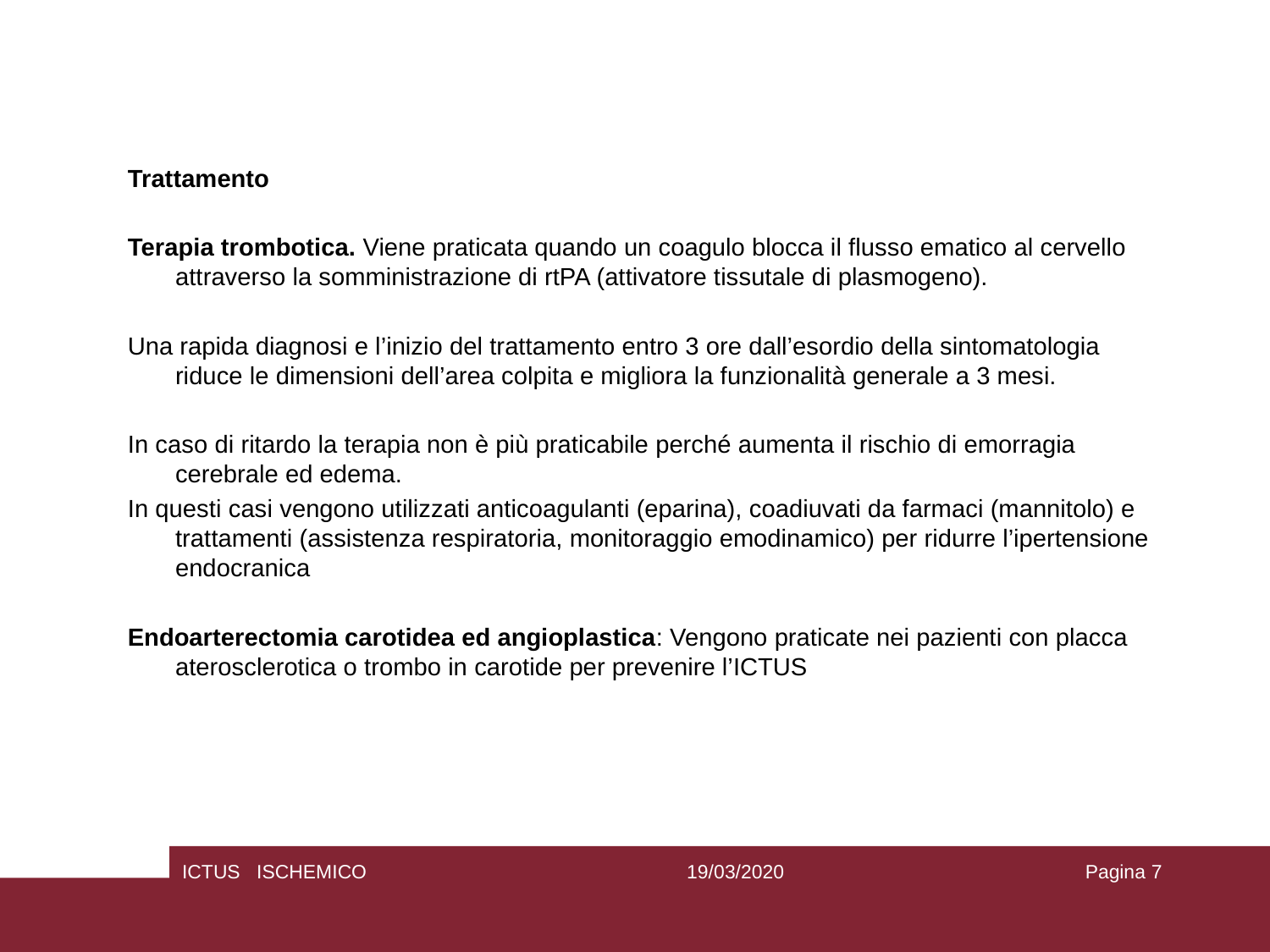

Trattamento

Terapia trombotica. Viene praticata quando un coagulo blocca il flusso ematico al cervello attraverso la somministrazione di rtPA (attivatore tissutale di plasmogeno).

Una rapida diagnosi e l’inizio del trattamento entro 3 ore dall’esordio della sintomatologia riduce le dimensioni dell’area colpita e migliora la funzionalità generale a 3 mesi.

In caso di ritardo la terapia non è più praticabile perché aumenta il rischio di emorragia cerebrale ed edema.
In questi casi vengono utilizzati anticoagulanti (eparina), coadiuvati da farmaci (mannitolo) e trattamenti (assistenza respiratoria, monitoraggio emodinamico) per ridurre l’ipertensione endocranica

Endoarterectomia carotidea ed angioplastica: Vengono praticate nei pazienti con placca aterosclerotica o trombo in carotide per prevenire l’ICTUS

ICTUS   ISCHEMICO

19/03/2020
Pagina 7